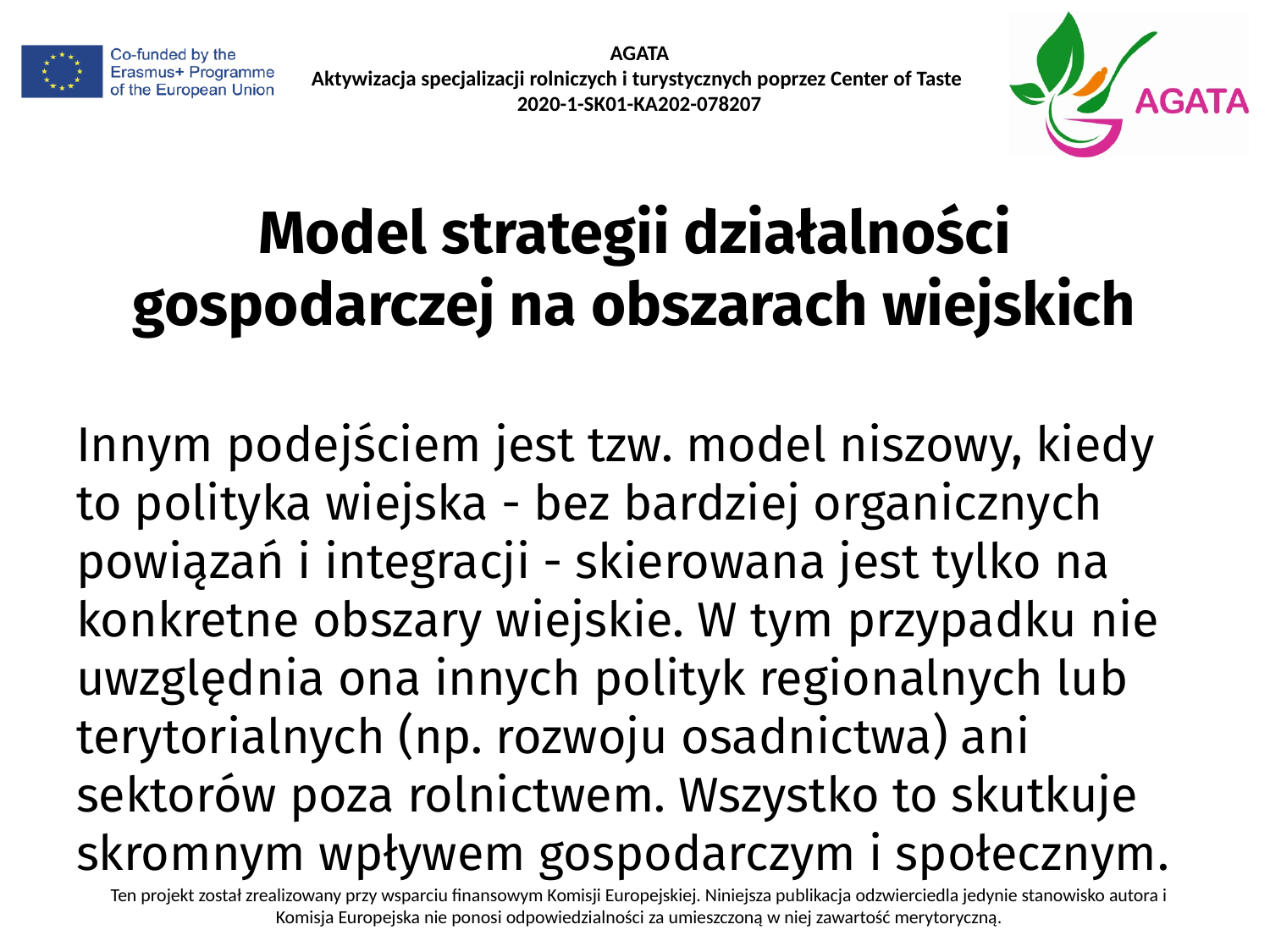

# Model strategii działalności gospodarczej na obszarach wiejskich
Innym podejściem jest tzw. model niszowy, kiedy to polityka wiejska - bez bardziej organicznych powiązań i integracji - skierowana jest tylko na konkretne obszary wiejskie. W tym przypadku nie uwzględnia ona innych polityk regionalnych lub terytorialnych (np. rozwoju osadnictwa) ani sektorów poza rolnictwem. Wszystko to skutkuje skromnym wpływem gospodarczym i społecznym.